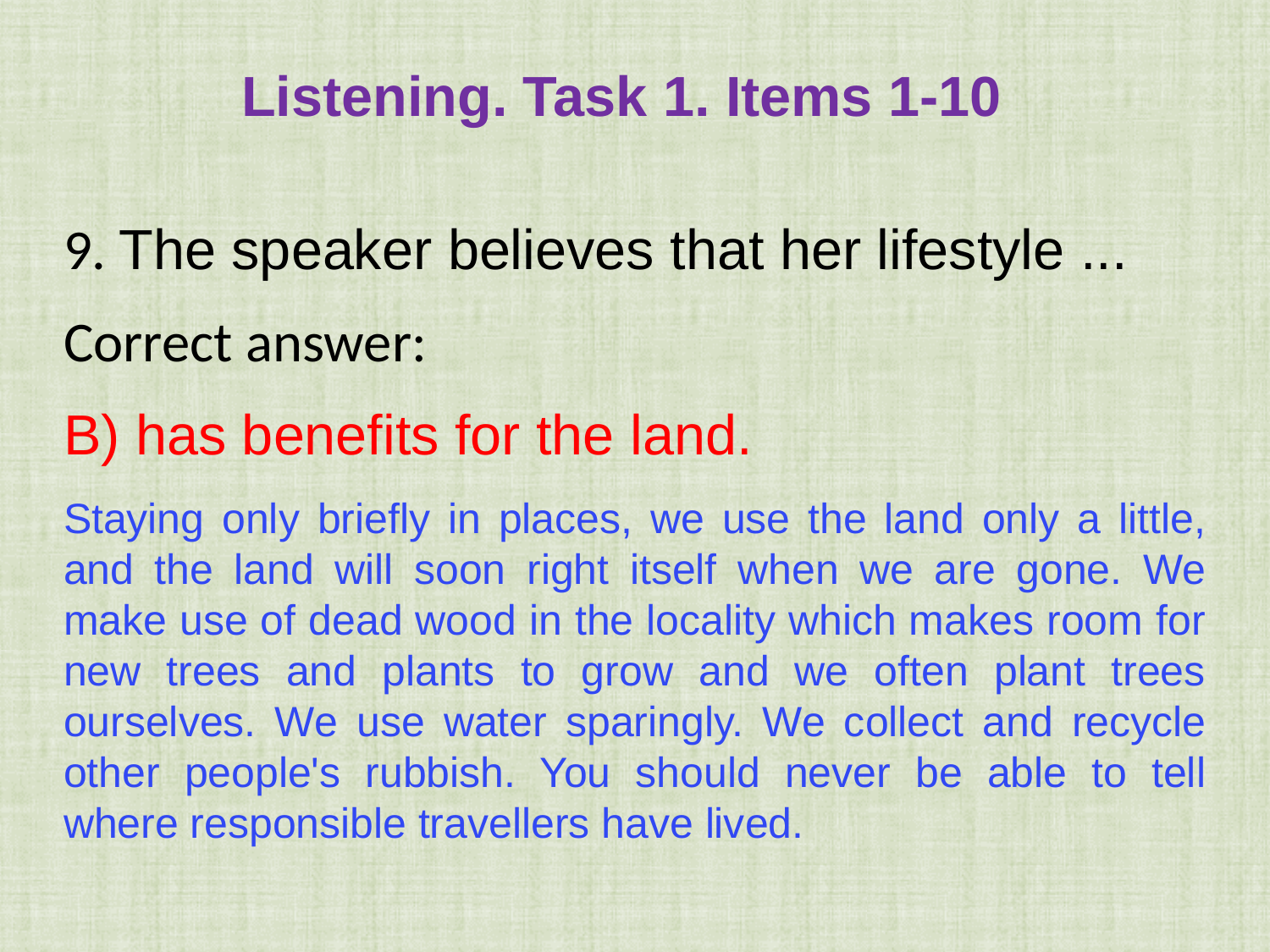

Listening. Task 1. Items 1-10

9. The speaker believes that her lifestyle ...
Correct answer:
B) has benefits for the land.
Staying only briefly in places, we use the land only a little, and the land will soon right itself when we are gone. We make use of dead wood in the locality which makes room for new trees and plants to grow and we often plant trees ourselves. We use water sparingly. We collect and recycle other people's rubbish. You should never be able to tell where responsible travellers have lived.